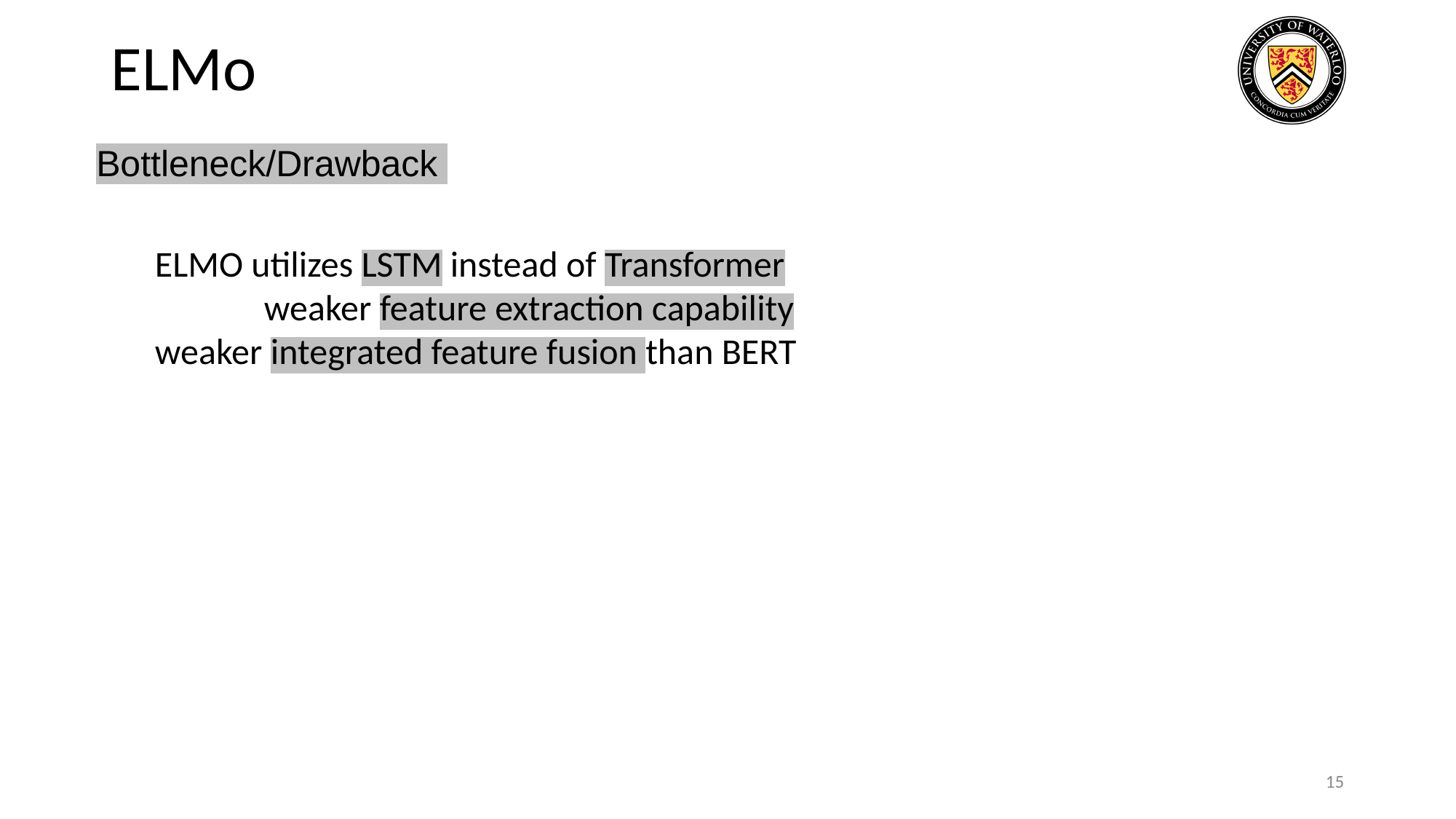

# ELMo
Bottleneck/Drawback

ELMO utilizes LSTM instead of Transformer
	weaker feature extraction capability
weaker integrated feature fusion than BERT
15